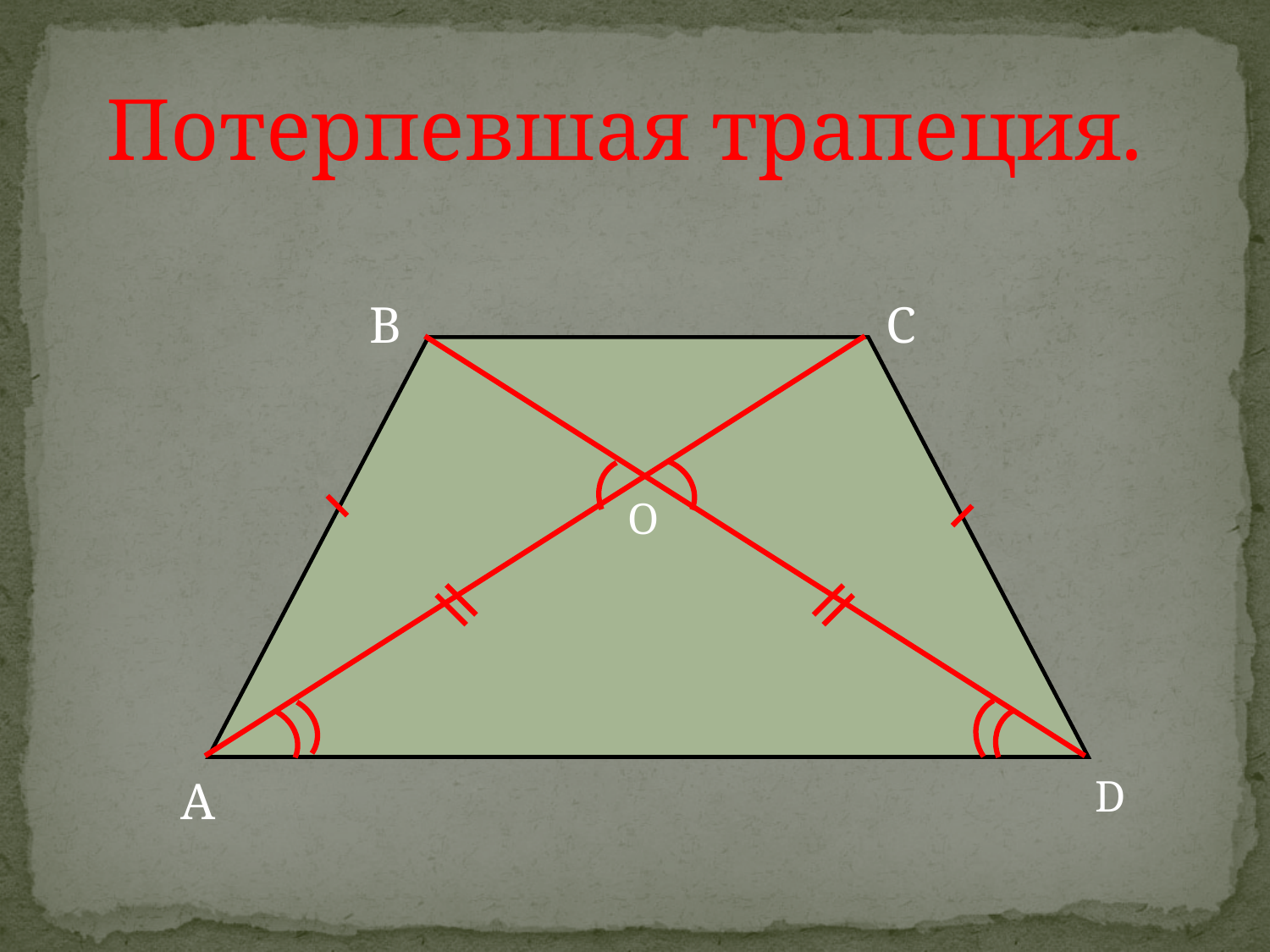

Потерпевшая трапеция.
В
С

О

А
D